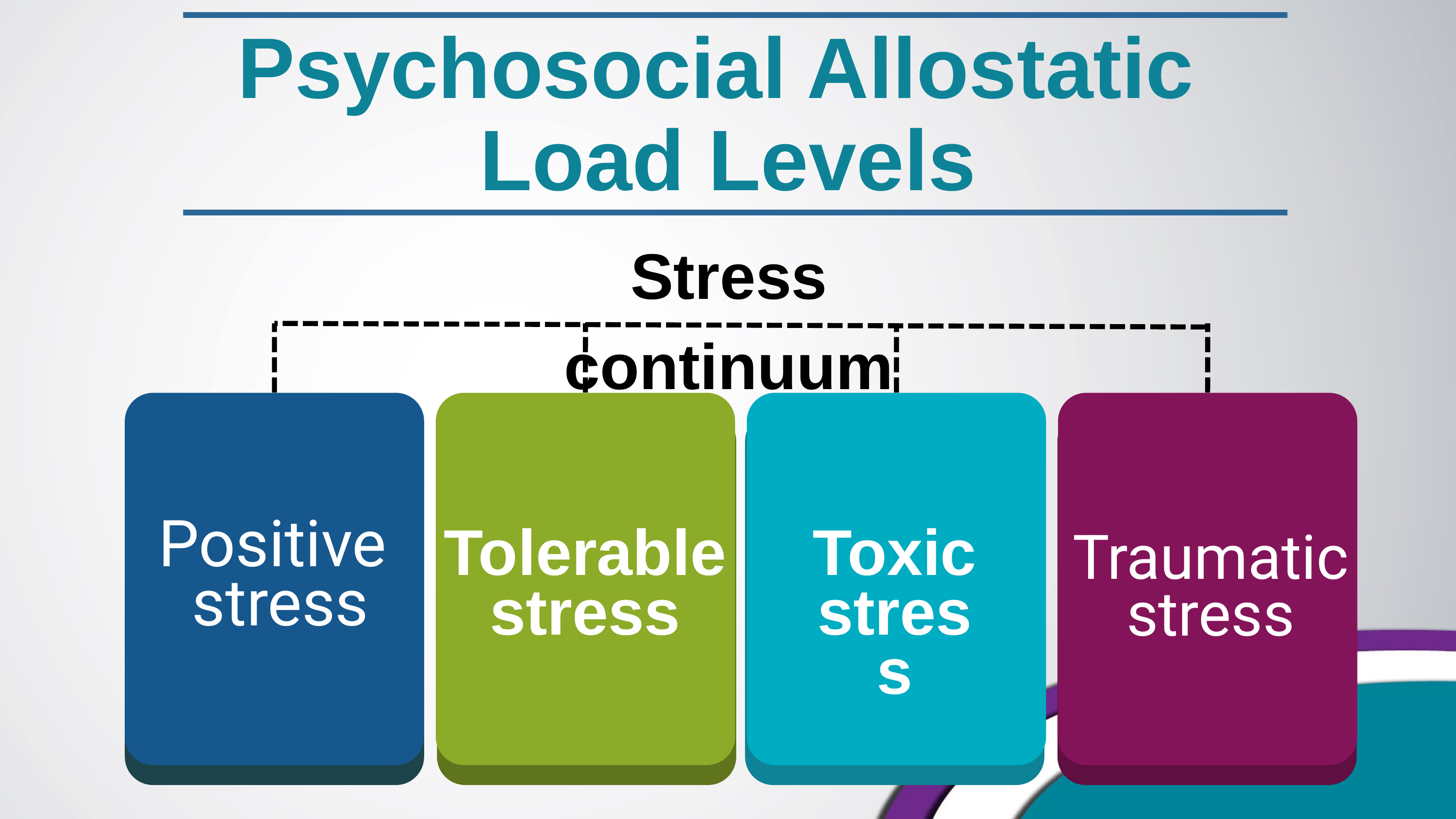

Psychosocial Allostatic
Load Levels

Stress continuum

Positive
stress
Tolerable stress
Toxic stress
Traumatic stress